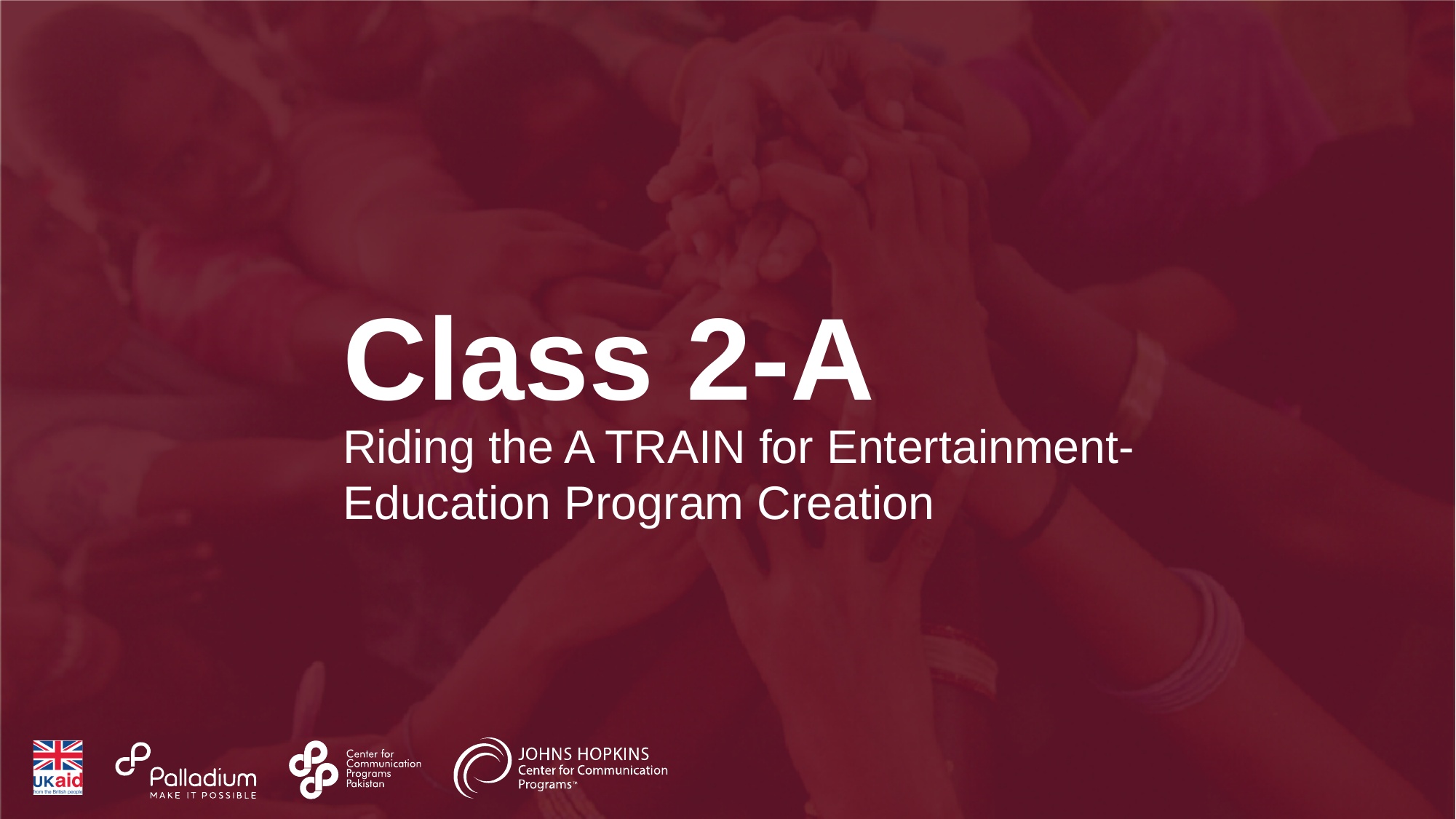

Class 2-A
Riding the A TRAIN for Entertainment-Education Program Creation